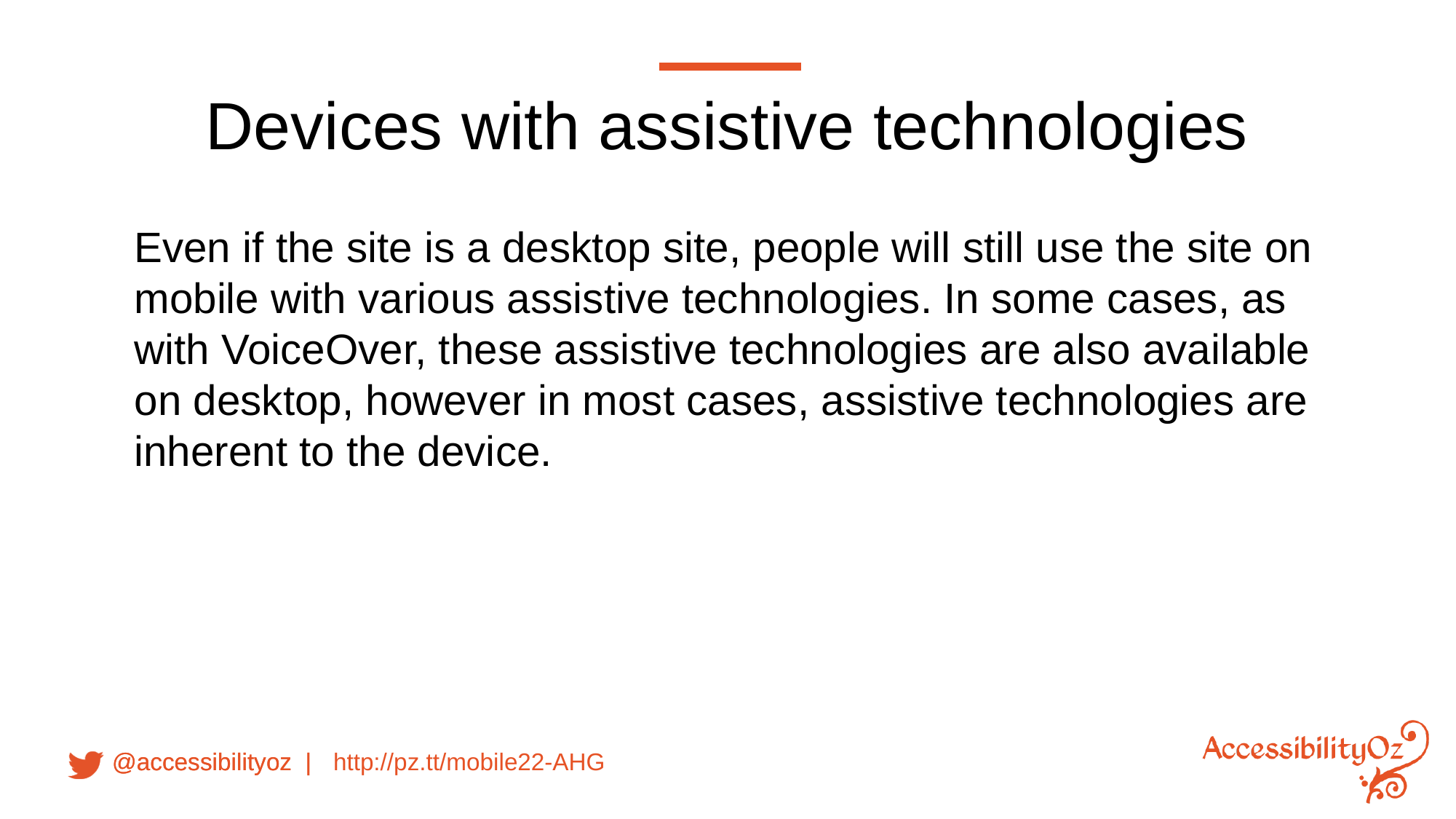

Devices with assistive technologies
Even if the site is a desktop site, people will still use the site on mobile with various assistive technologies. In some cases, as with VoiceOver, these assistive technologies are also available on desktop, however in most cases, assistive technologies are inherent to the device.